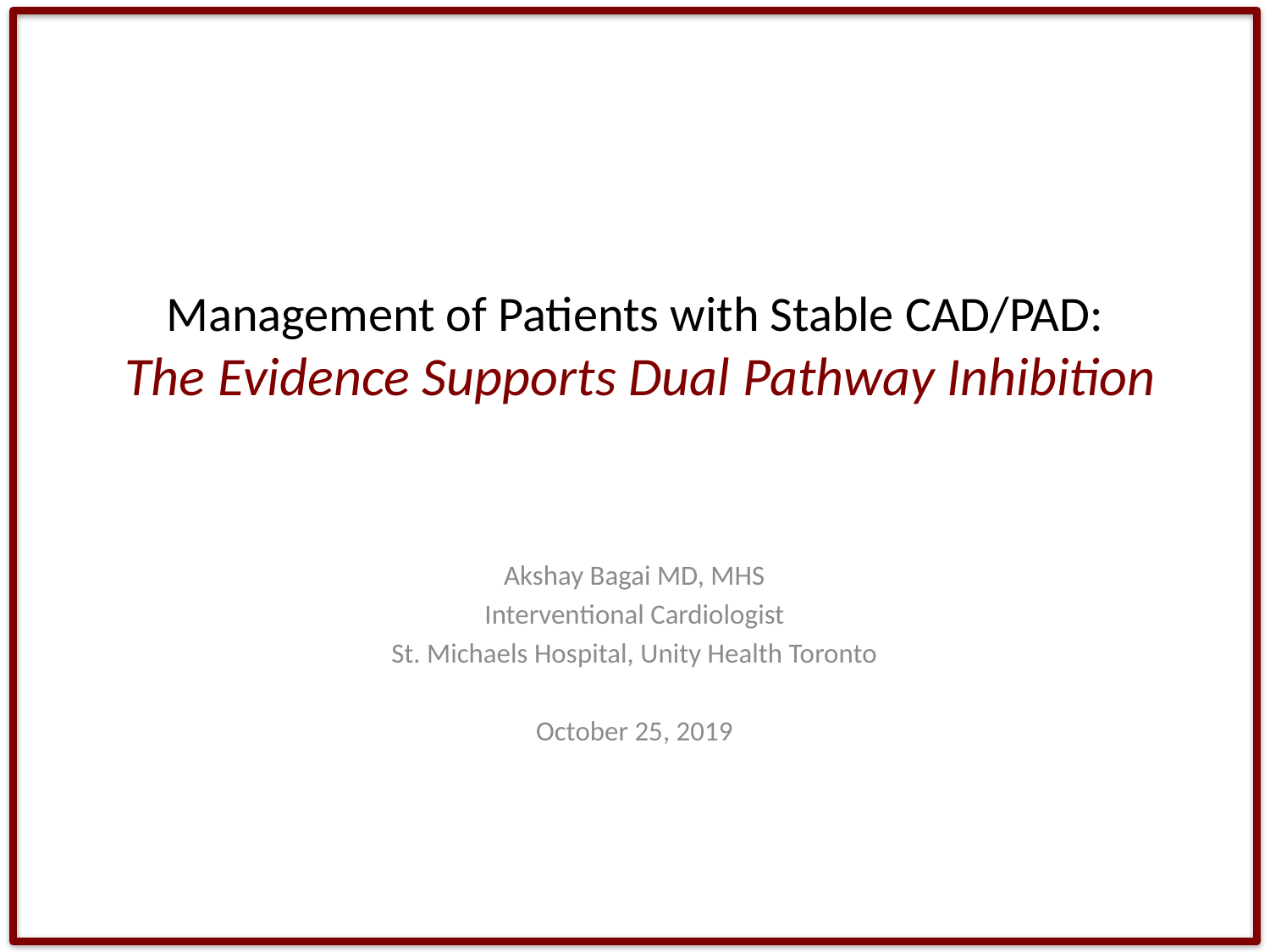

# Management of Patients with Stable CAD/PAD: The Evidence Supports Dual Pathway Inhibition

Akshay Bagai MD, MHS
Interventional Cardiologist
St. Michaels Hospital, Unity Health Toronto

October 25, 2019